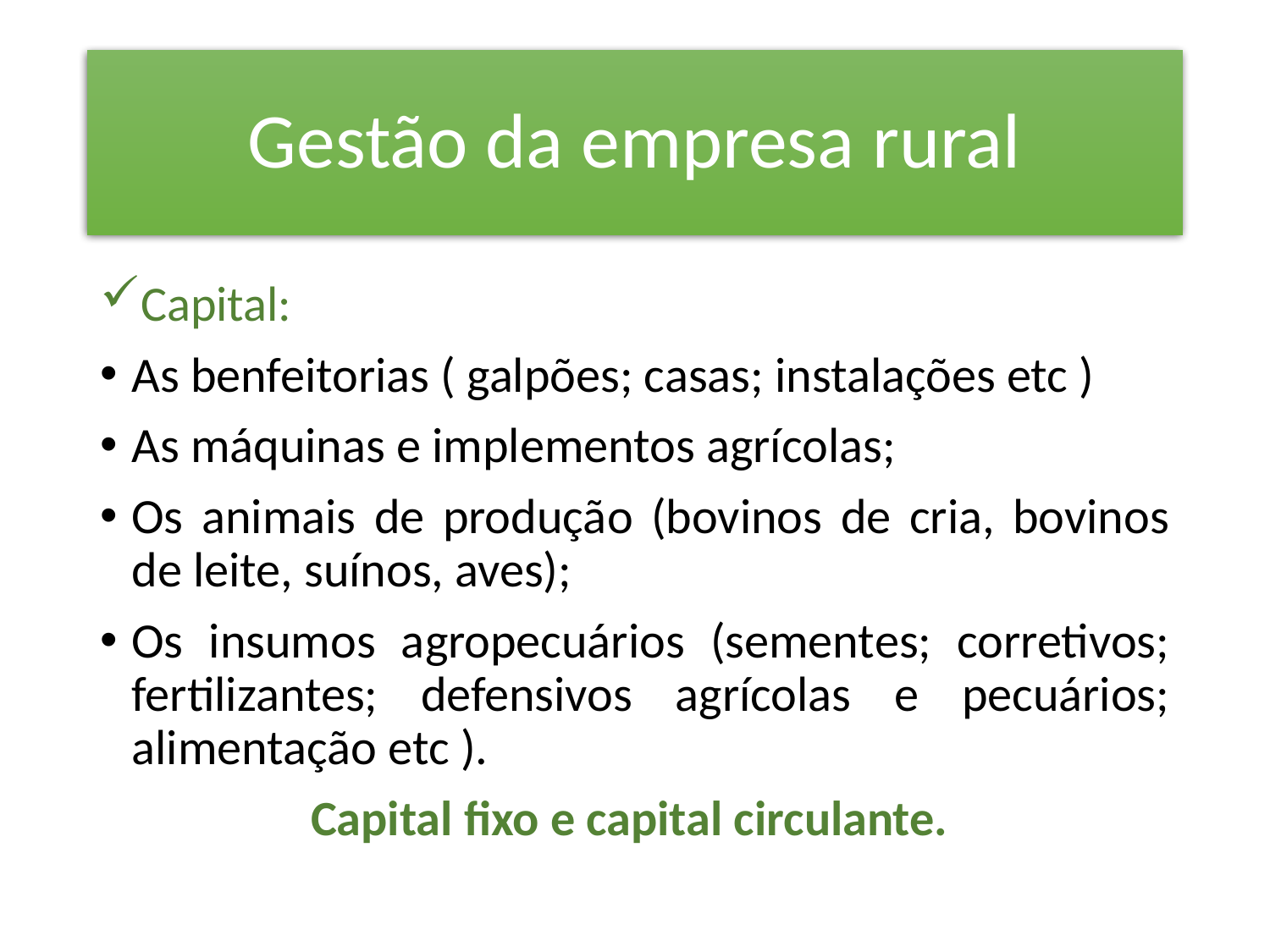

# Gestão da empresa rural
Capital:
As benfeitorias ( galpões; casas; instalações etc )
As máquinas e implementos agrícolas;
Os animais de produção (bovinos de cria, bovinos de leite, suínos, aves);
Os insumos agropecuários (sementes; corretivos; fertilizantes; defensivos agrícolas e pecuários; alimentação etc ).
Capital fixo e capital circulante.